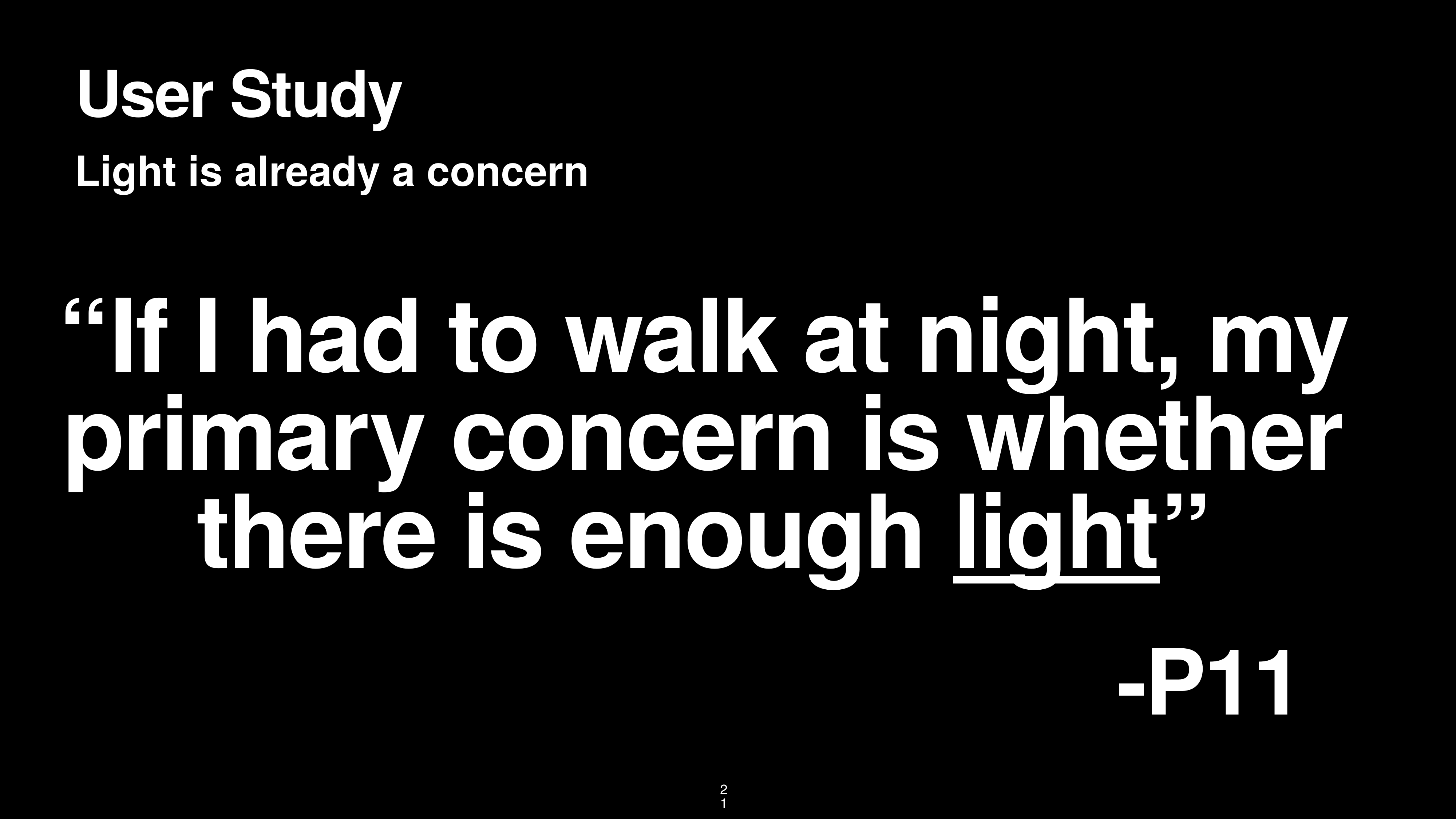

User Study
Light is already a concern
# “If I had to walk at night, my primary concern is whether
there is enough light”
-P11
21